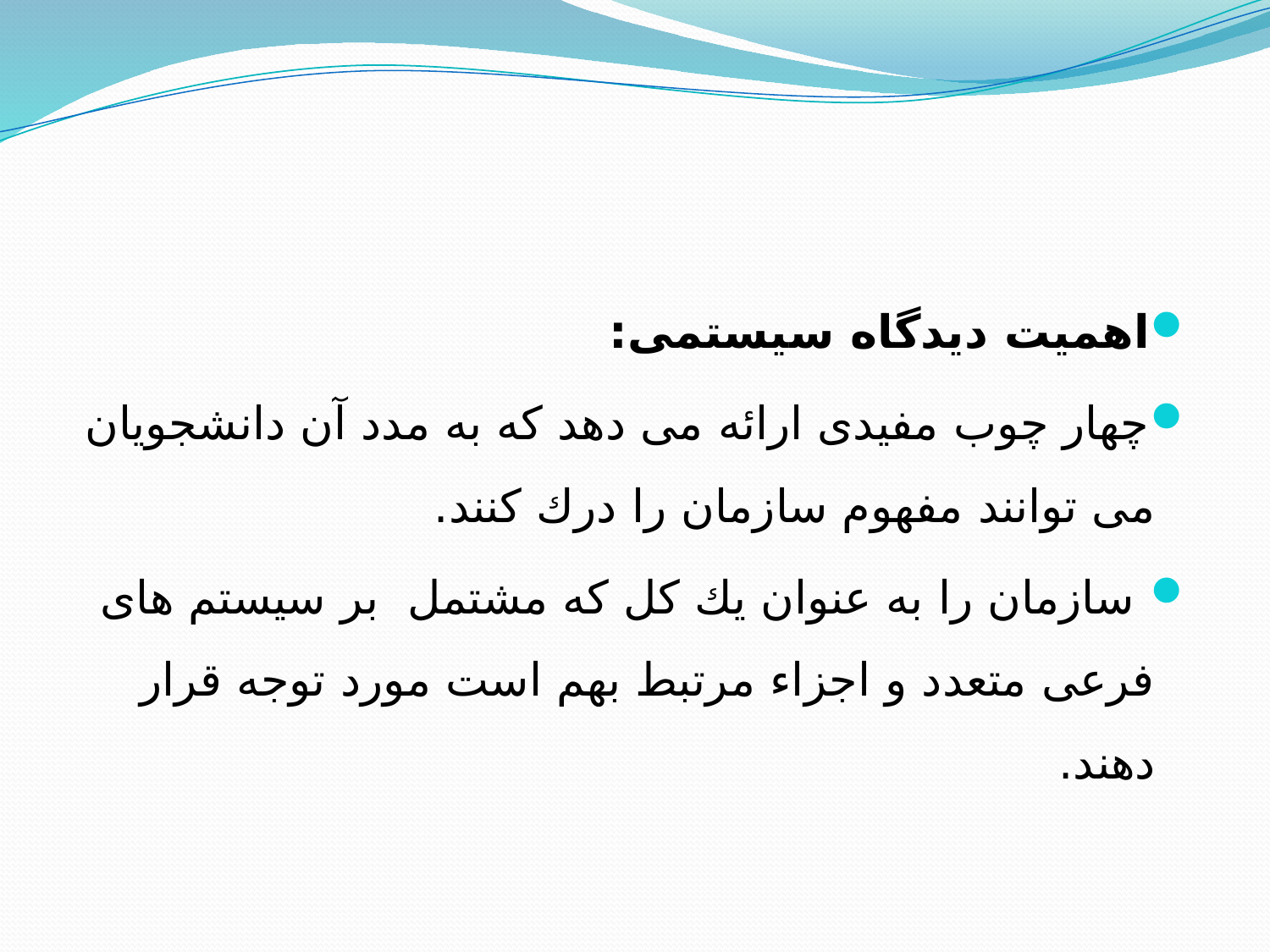

اهمیت دیدگاه سیستمی:
چهار چوب مفیدی ارائه می دهد كه به مدد آن دانشجویان می توانند مفهوم سازمان را درك كنند.
 سازمان را به عنوان یك كل كه مشتمل  بر سیستم های فرعی متعدد و اجزاء مرتبط بهم است مورد توجه قرار دهند.